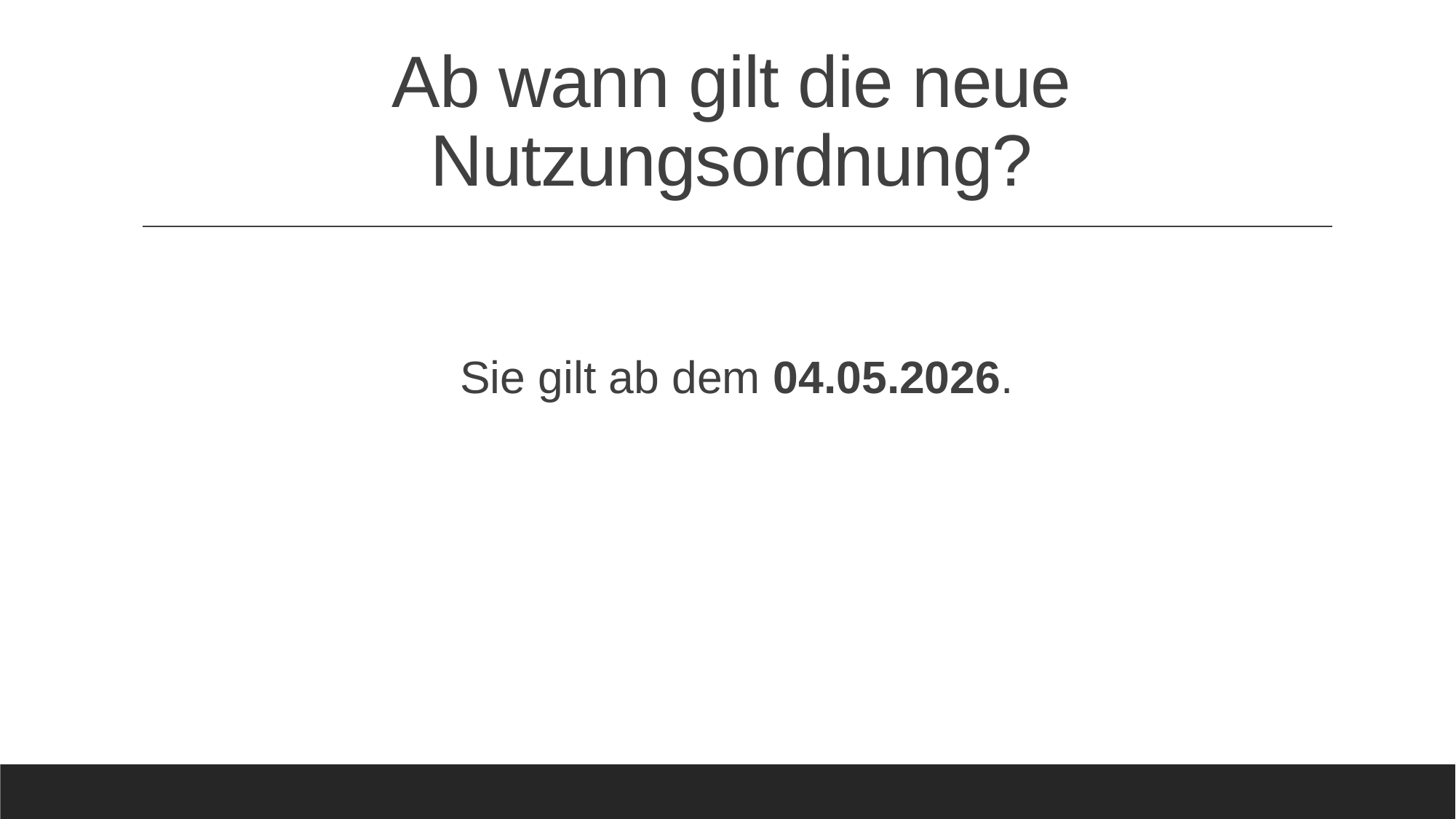

# Ab wann gilt die neue Nutzungsordnung?
Sie gilt ab dem 04.05.2026.